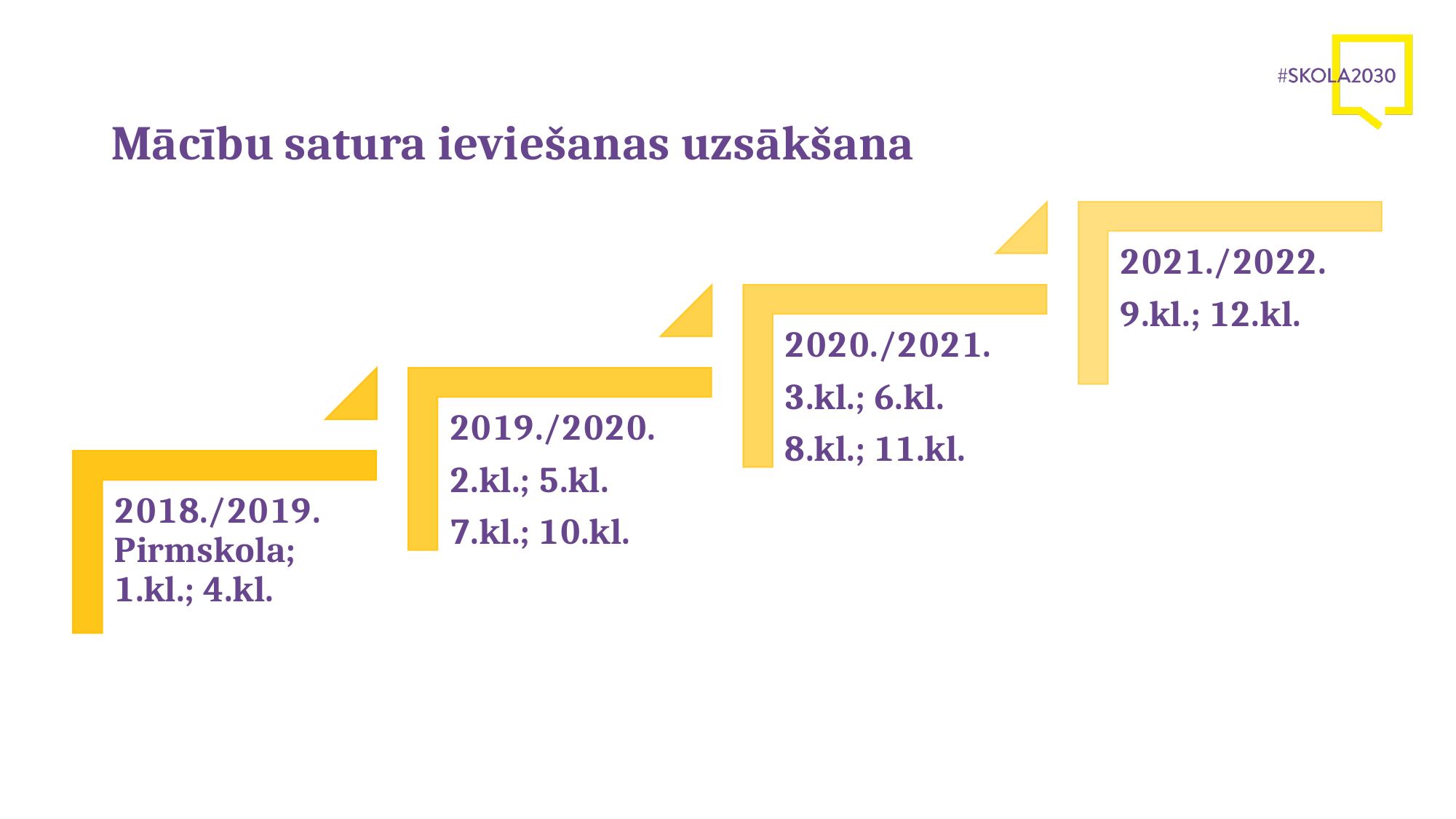

# Mācību satura ieviešanas uzsākšana
2018./2019. Pirmskola; 1.kl.; 4.kl.
2019./2020.
2.kl.; 5.kl.
7.kl.; 10.kl.
2020./2021.
3.kl.; 6.kl.
8.kl.; 11.kl.
2021./2022.
9.kl.; 12.kl.